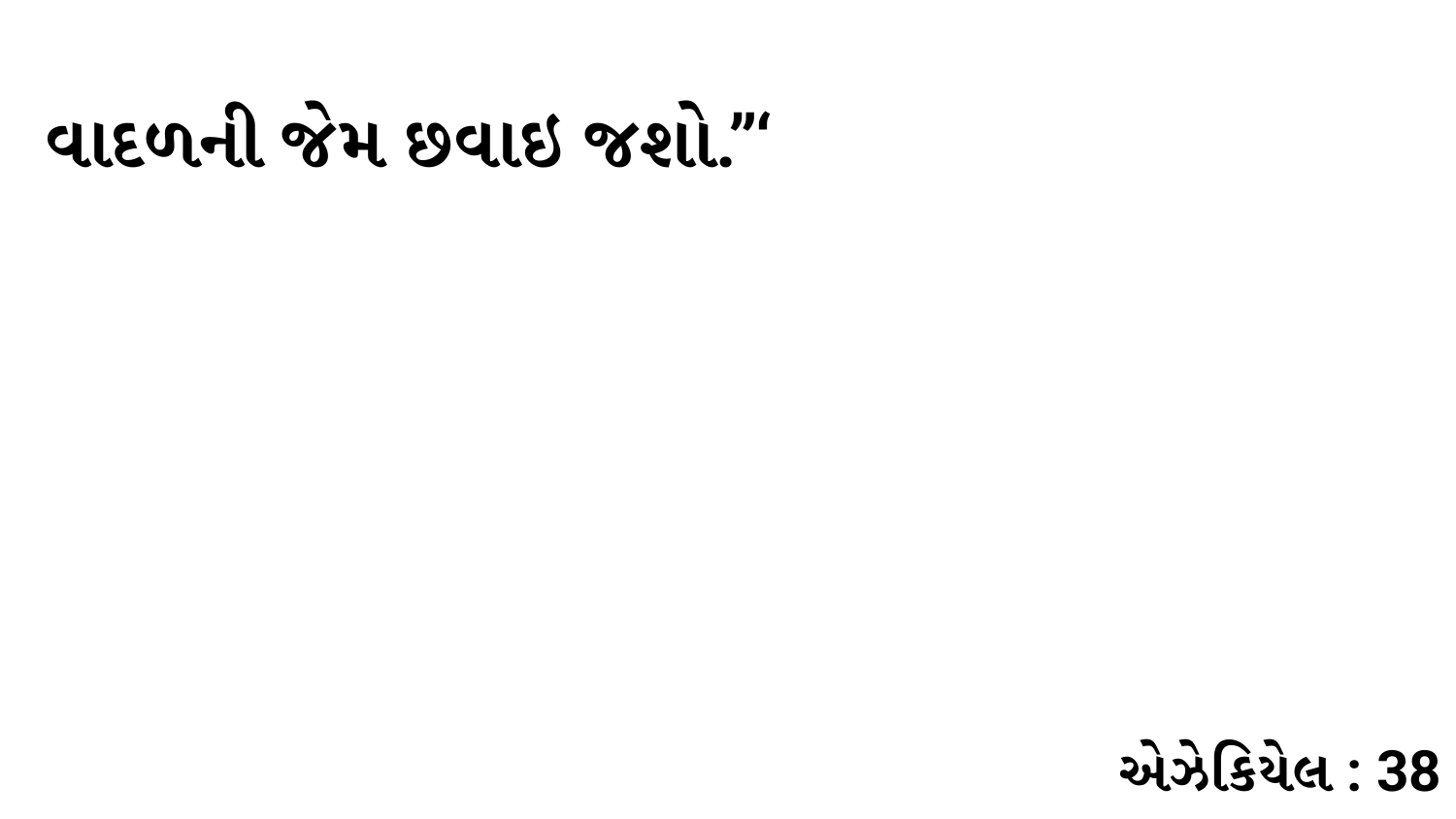

વાદળની જેમ છવાઇ જશો.”‘
એઝેકિયેલ : 38